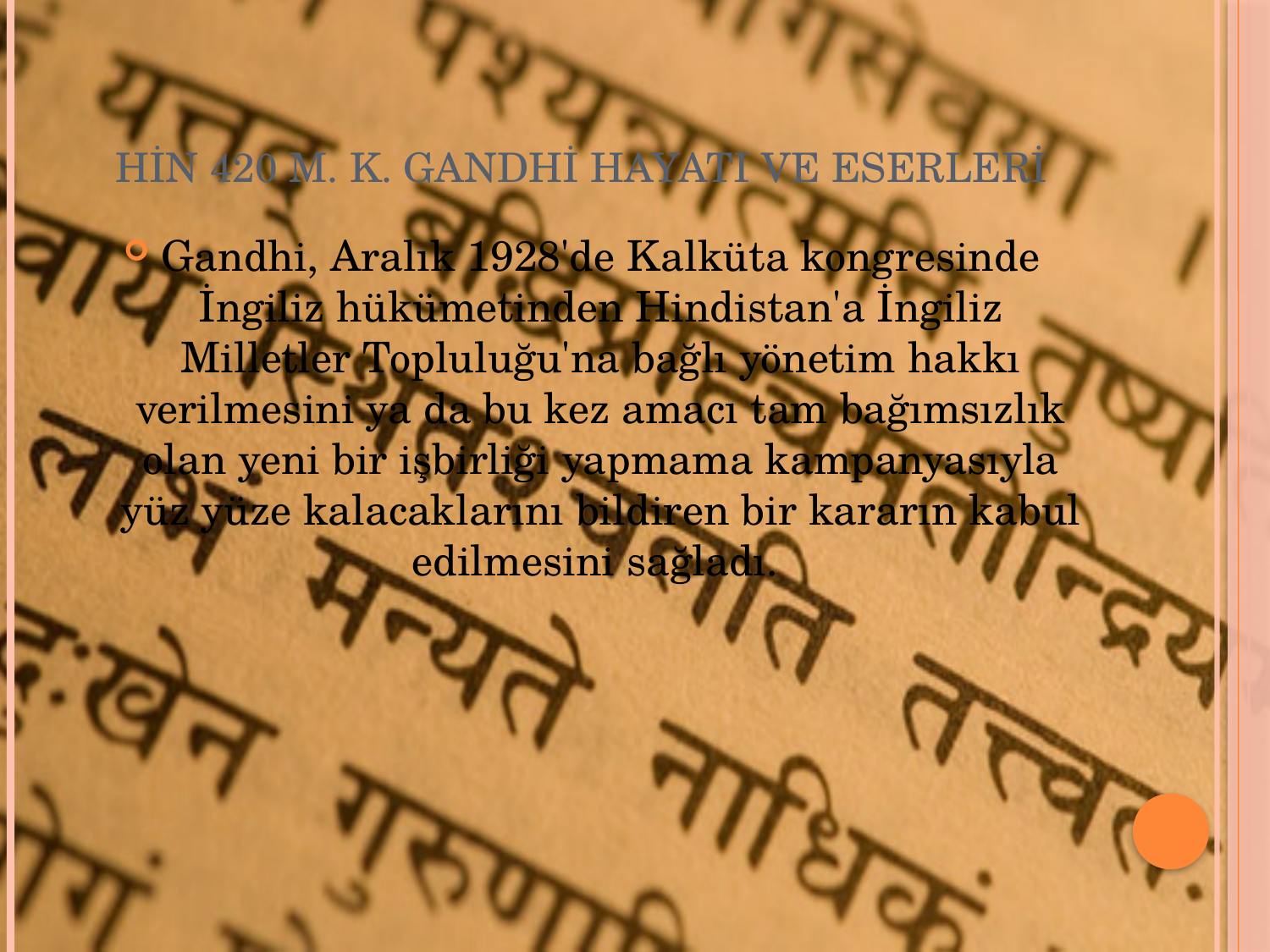

# HİN 420 M. K. GANDHİ HAYATI VE ESERLERİ
Gandhi, Aralık 1928'de Kalküta kongresinde İngiliz hükümetinden Hindistan'a İngiliz Milletler Topluluğu'na bağlı yönetim hakkı verilmesini ya da bu kez amacı tam bağımsızlık olan yeni bir işbirliği yapmama kampanyasıyla yüz yüze kalacaklarını bildiren bir kararın kabul edilmesini sağladı.